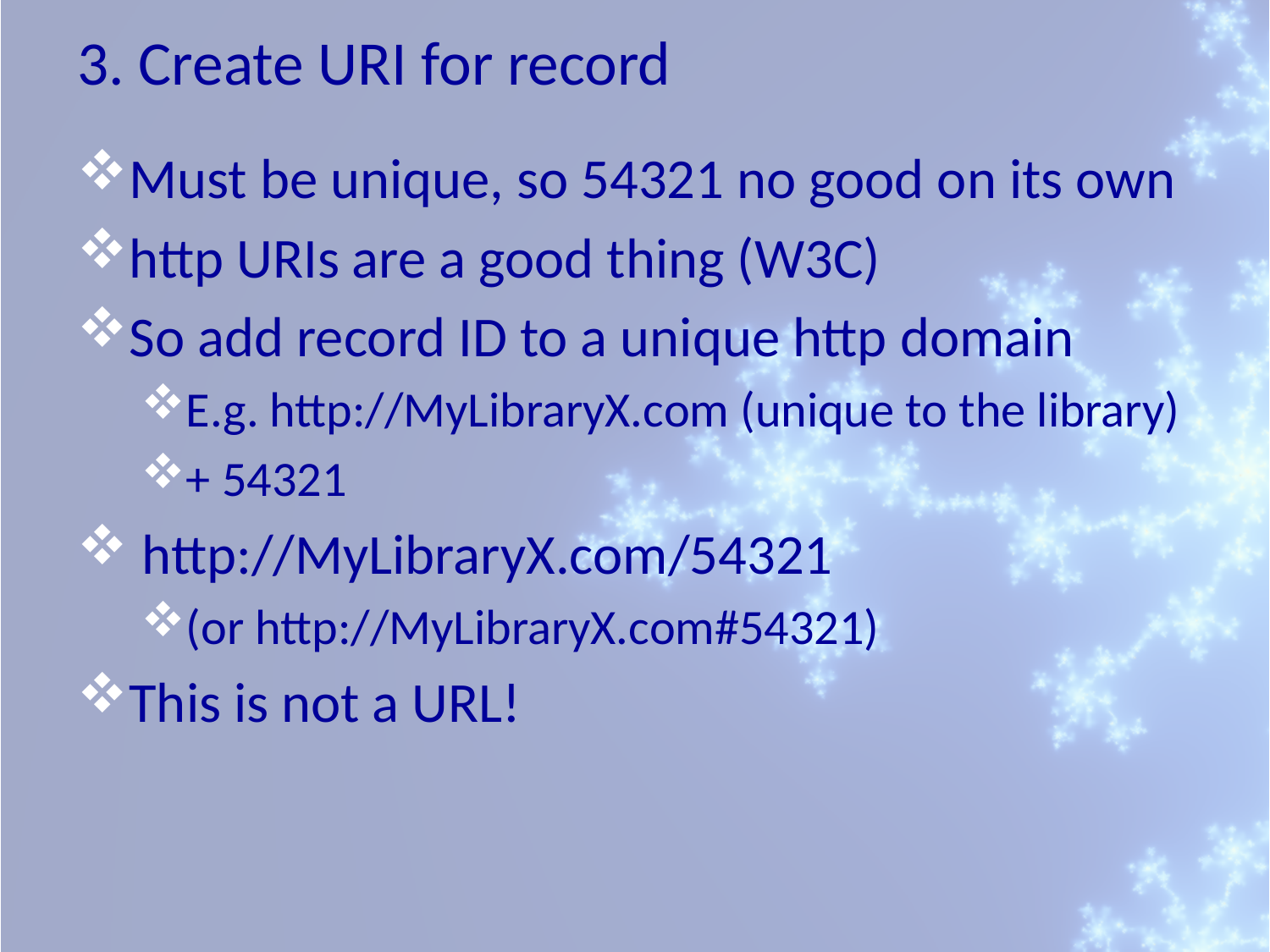

# 3. Create URI for record
Must be unique, so 54321 no good on its own
http URIs are a good thing (W3C)
So add record ID to a unique http domain
E.g. http://MyLibraryX.com (unique to the library)
+ 54321
 http://MyLibraryX.com/54321
(or http://MyLibraryX.com#54321)
This is not a URL!